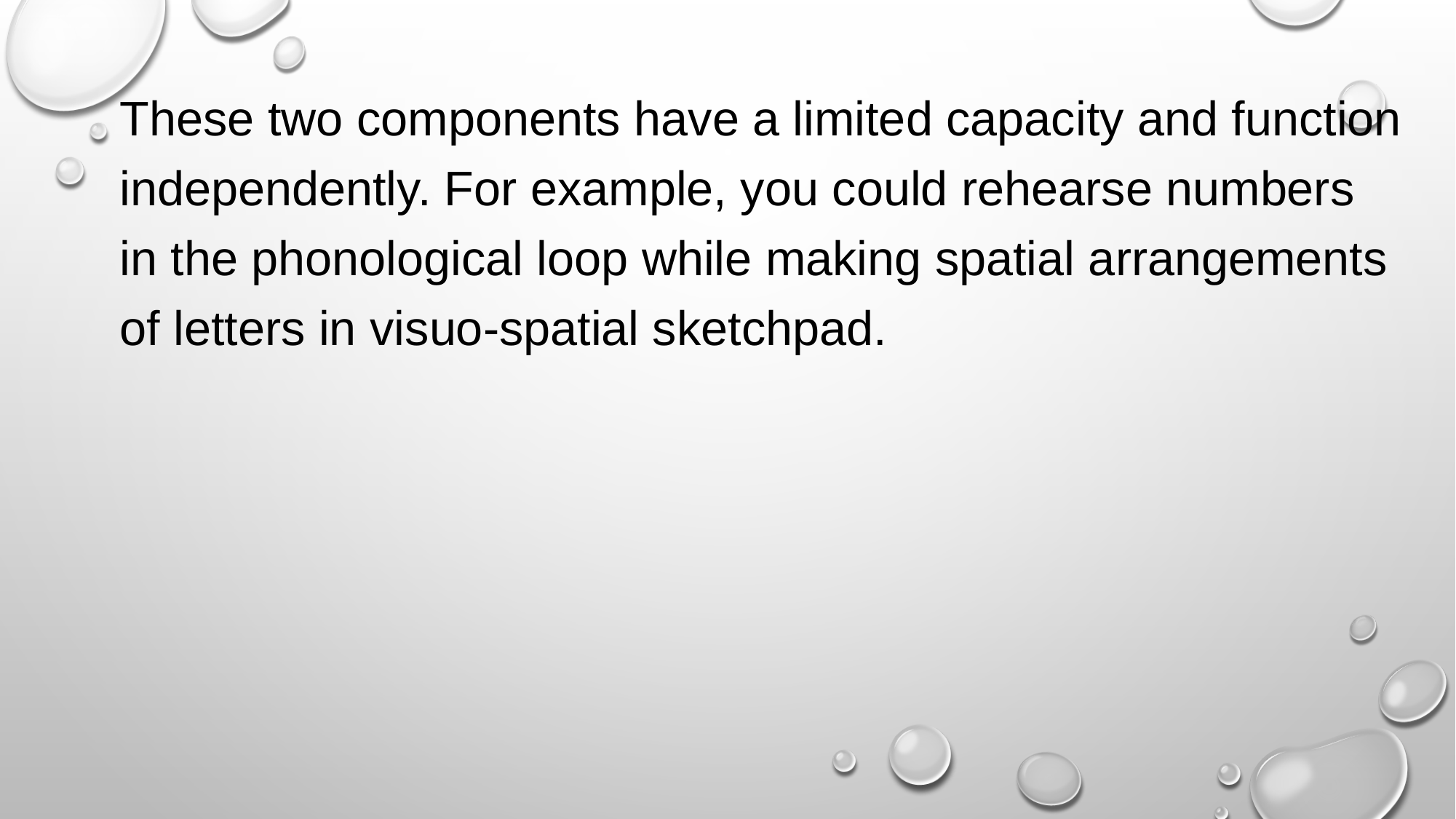

These two components have a limited capacity and function independently. For example, you could rehearse numbers in the phonological loop while making spatial arrangements of letters in visuo-spatial sketchpad.